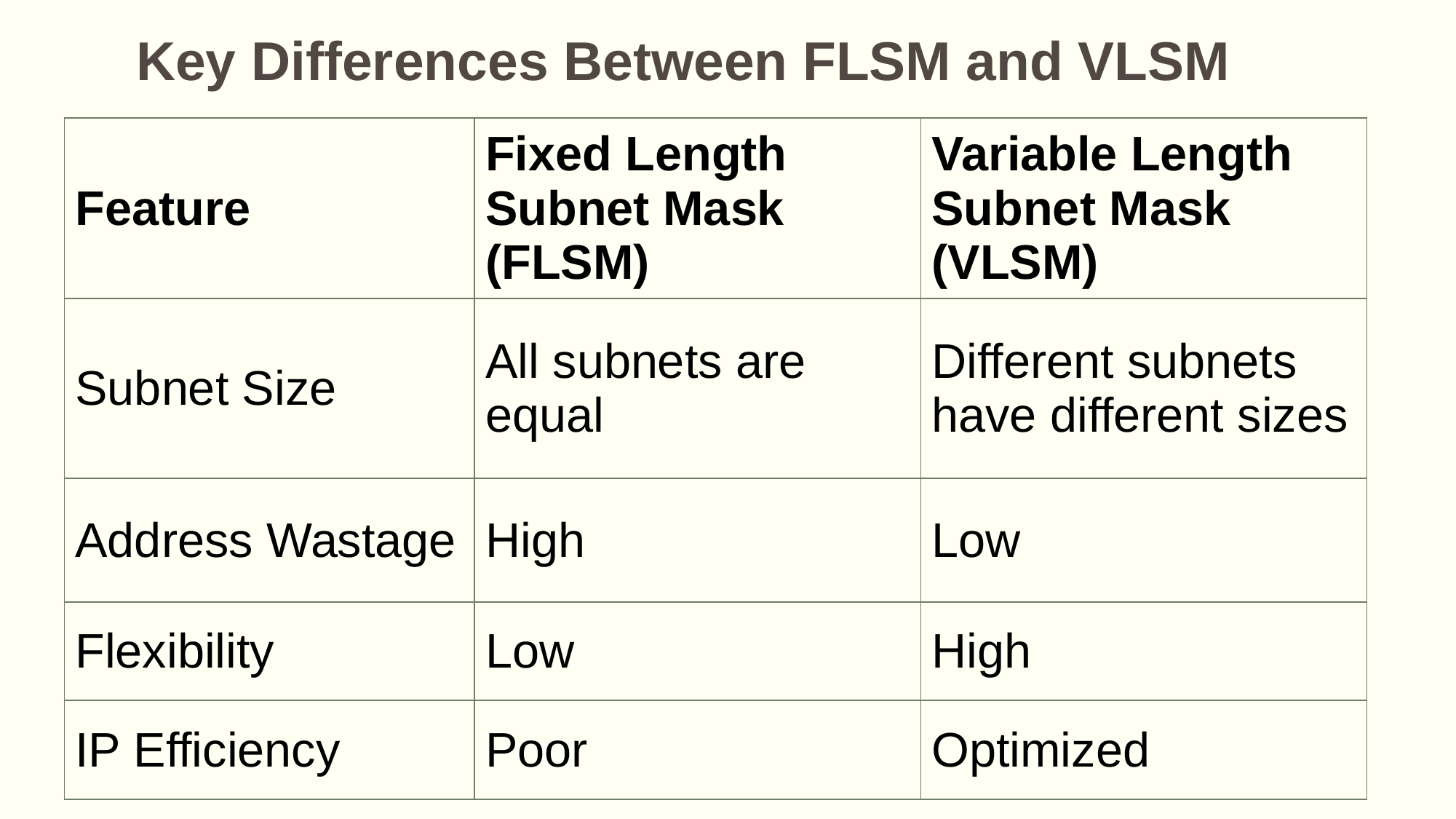

Key Differences Between FLSM and VLSM
| Feature | Fixed Length Subnet Mask (FLSM) | Variable Length Subnet Mask (VLSM) |
| --- | --- | --- |
| Subnet Size | All subnets are equal | Different subnets have different sizes |
| Address Wastage | High | Low |
| Flexibility | Low | High |
| IP Efficiency | Poor | Optimized |